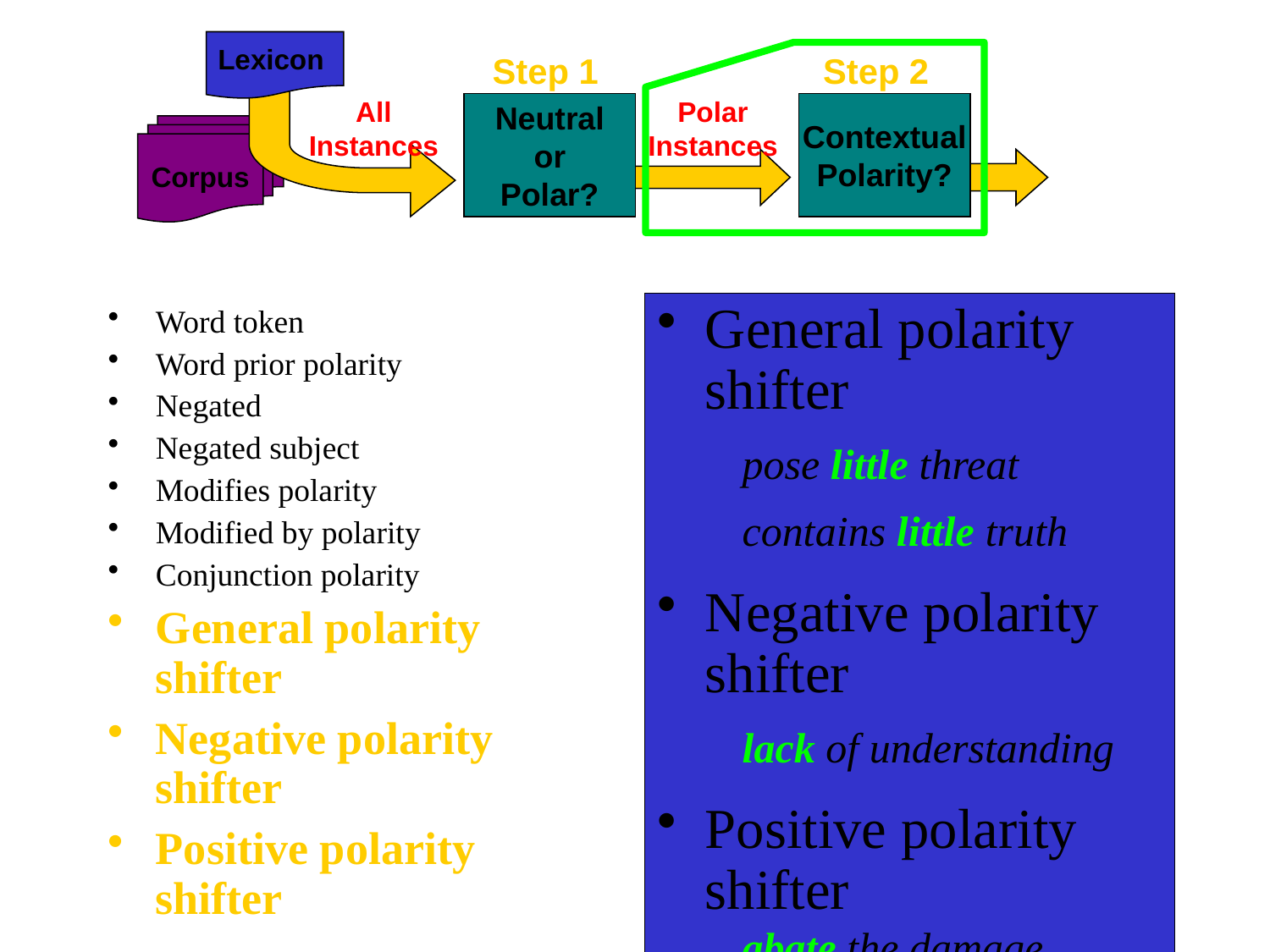

Lexicon
Step 1
Step 2

All
Instances
Polar
Instances
Neutral
or
Polar?
Contextual
Polarity?
Corpus

#
General polarity shifter
        pose little threat
        contains little truth
Negative polarity shifter
        lack of understanding
Positive polarity shifter
        abate the damage
Word token
Word prior polarity
Negated
Negated subject
Modifies polarity
Modified by polarity
Conjunction polarity
General polarity shifter
Negative polarity shifter
Positive polarity shifter